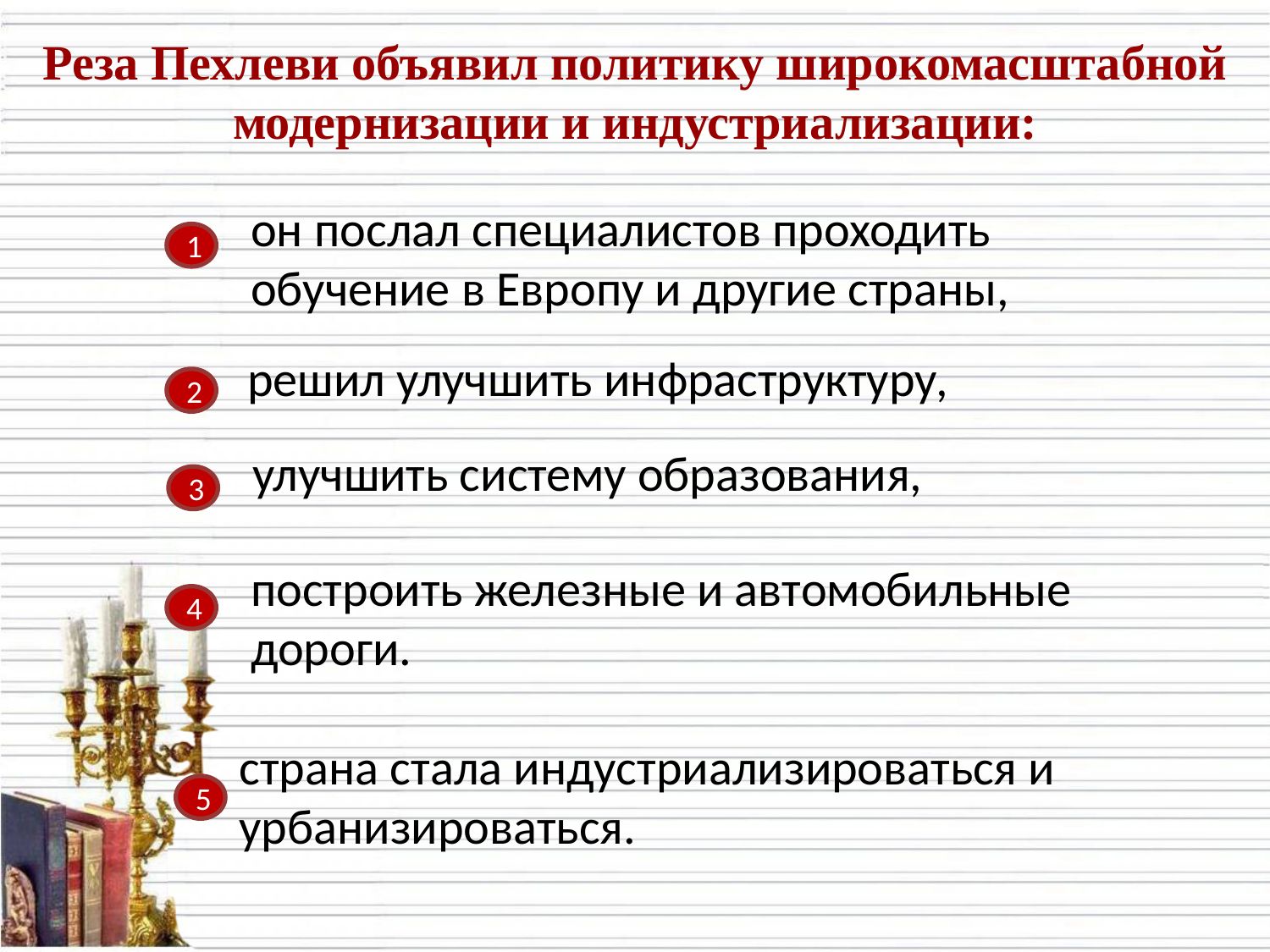

Реза Пехлеви объявил политику широкомасштабной модернизации и индустриализации:
он послал специалистов проходить обучение в Европу и другие страны,
1
решил улучшить инфраструктуру,
2
улучшить систему образования,
3
страна стала индустриализироваться и урбанизироваться.
построить железные и автомобильные дороги.
4
5